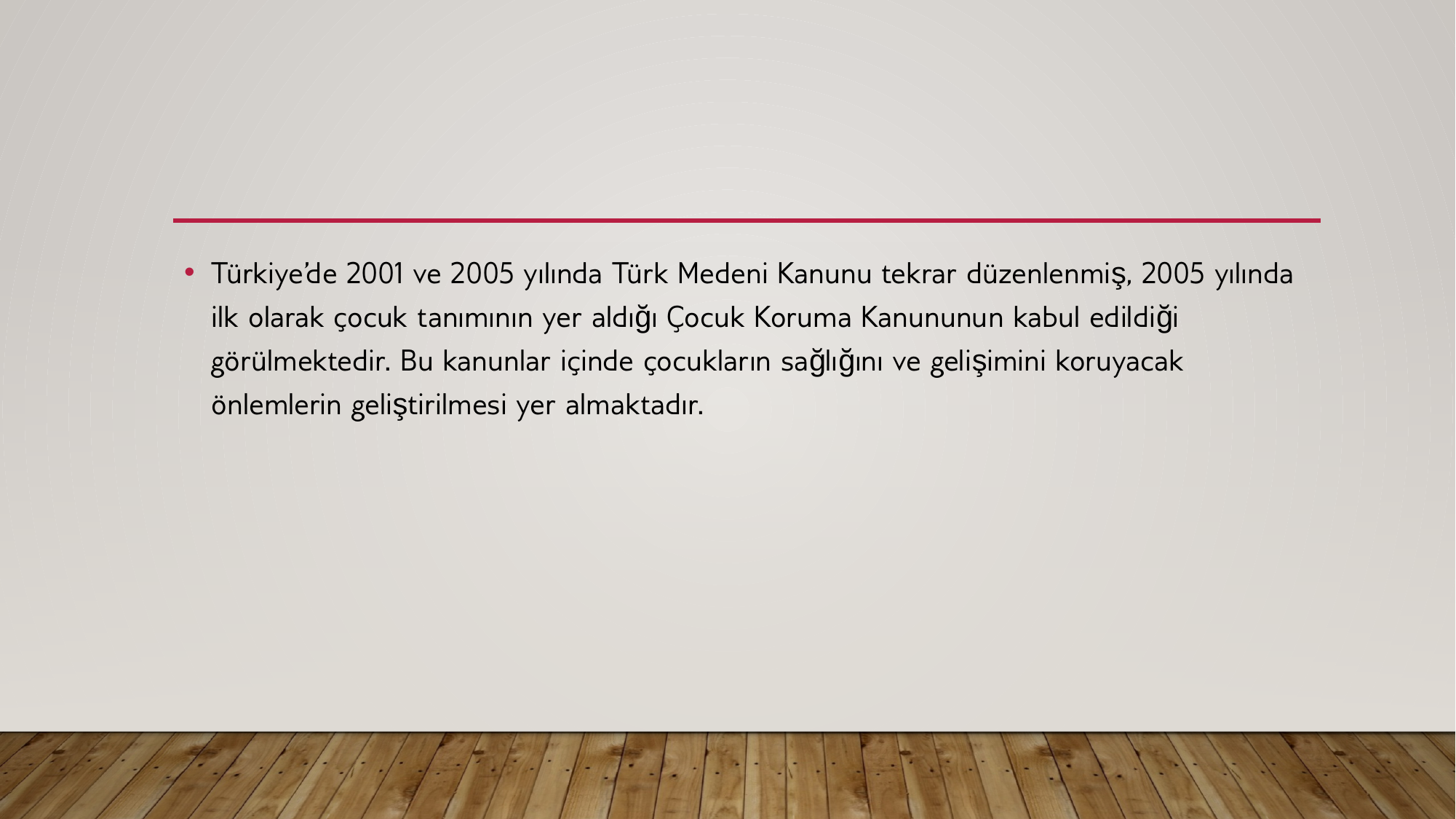

#
Türkiye’de 2001 ve 2005 yılında Türk Medeni Kanunu tekrar düzenlenmiş, 2005 yılında ilk olarak çocuk tanımının yer aldığı Çocuk Koruma Kanununun kabul edildiği görülmektedir. Bu kanunlar içinde çocukların sağlığını ve gelişimini koruyacak önlemlerin geliştirilmesi yer almaktadır.